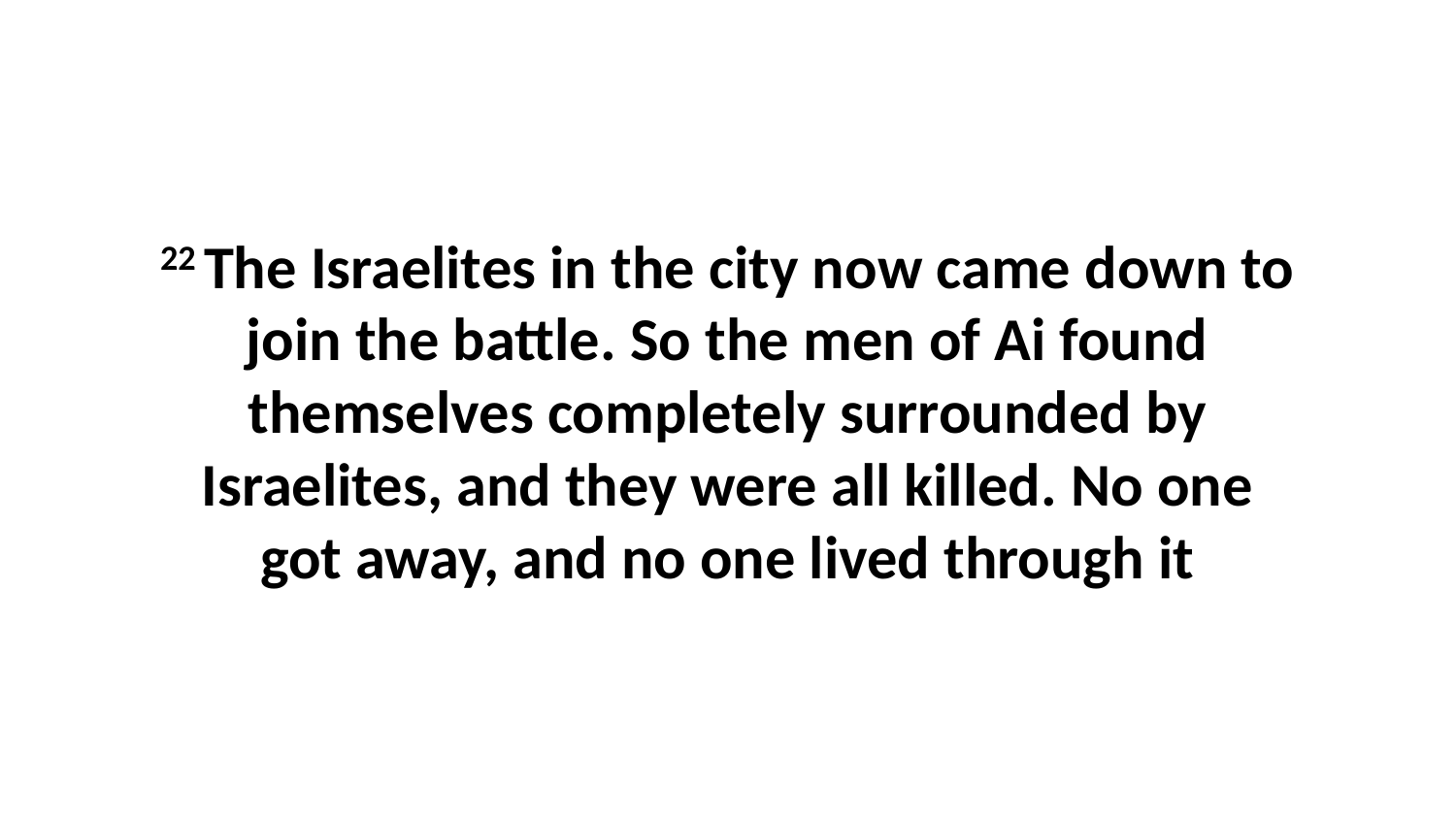

22 The Israelites in the city now came down to join the battle. So the men of Ai found themselves completely surrounded by Israelites, and they were all killed. No one got away, and no one lived through it